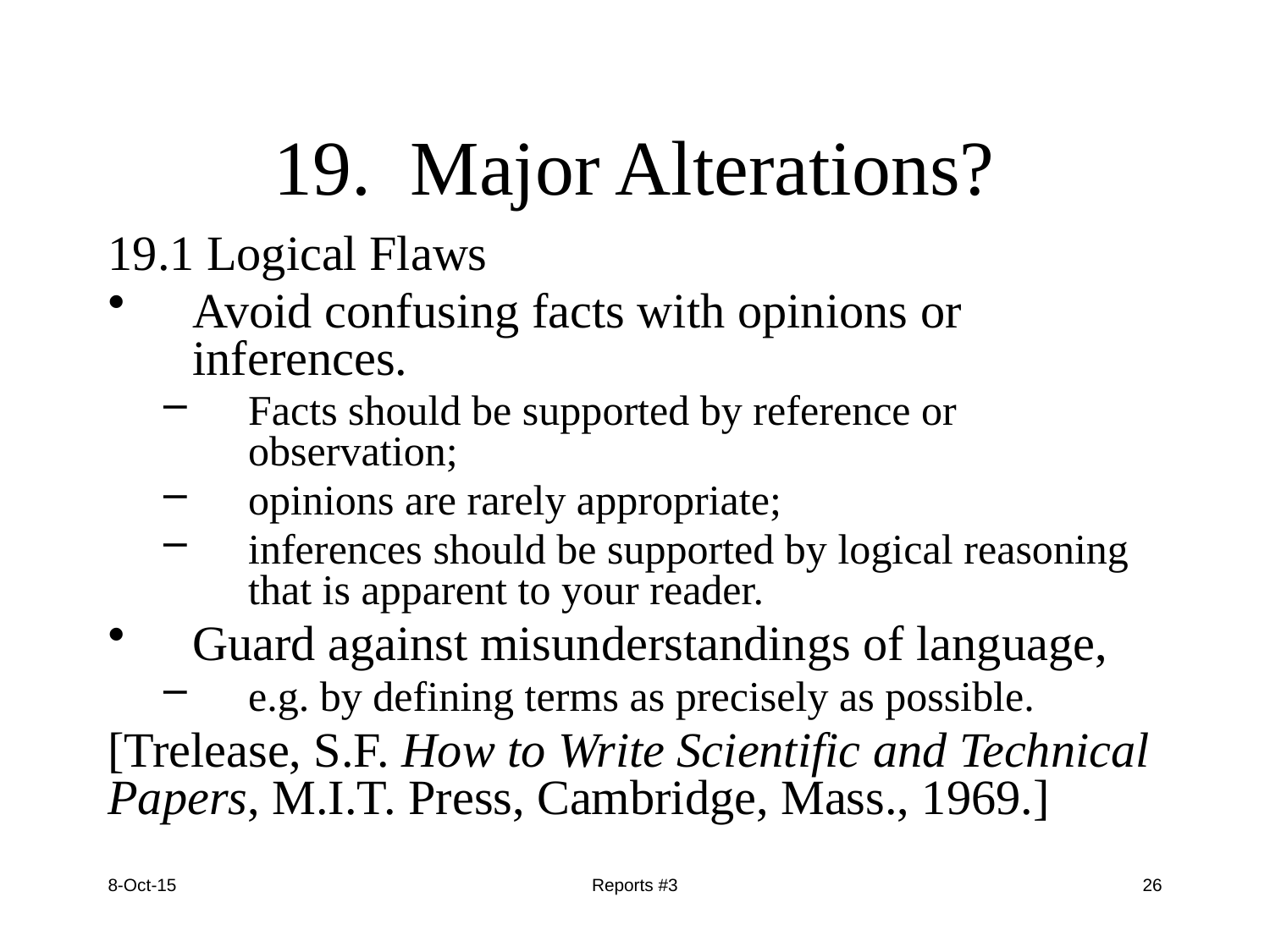

# 19.  Major Alterations?
19.1 Logical Flaws
Avoid confusing facts with opinions or inferences.
Facts should be supported by reference or observation;
opinions are rarely appropriate;
inferences should be supported by logical reasoning that is apparent to your reader.
Guard against misunderstandings of language,
e.g. by defining terms as precisely as possible.
[Trelease, S.F. How to Write Scientific and Technical Papers, M.I.T. Press, Cambridge, Mass., 1969.]

8-Oct-15
Reports #3
26